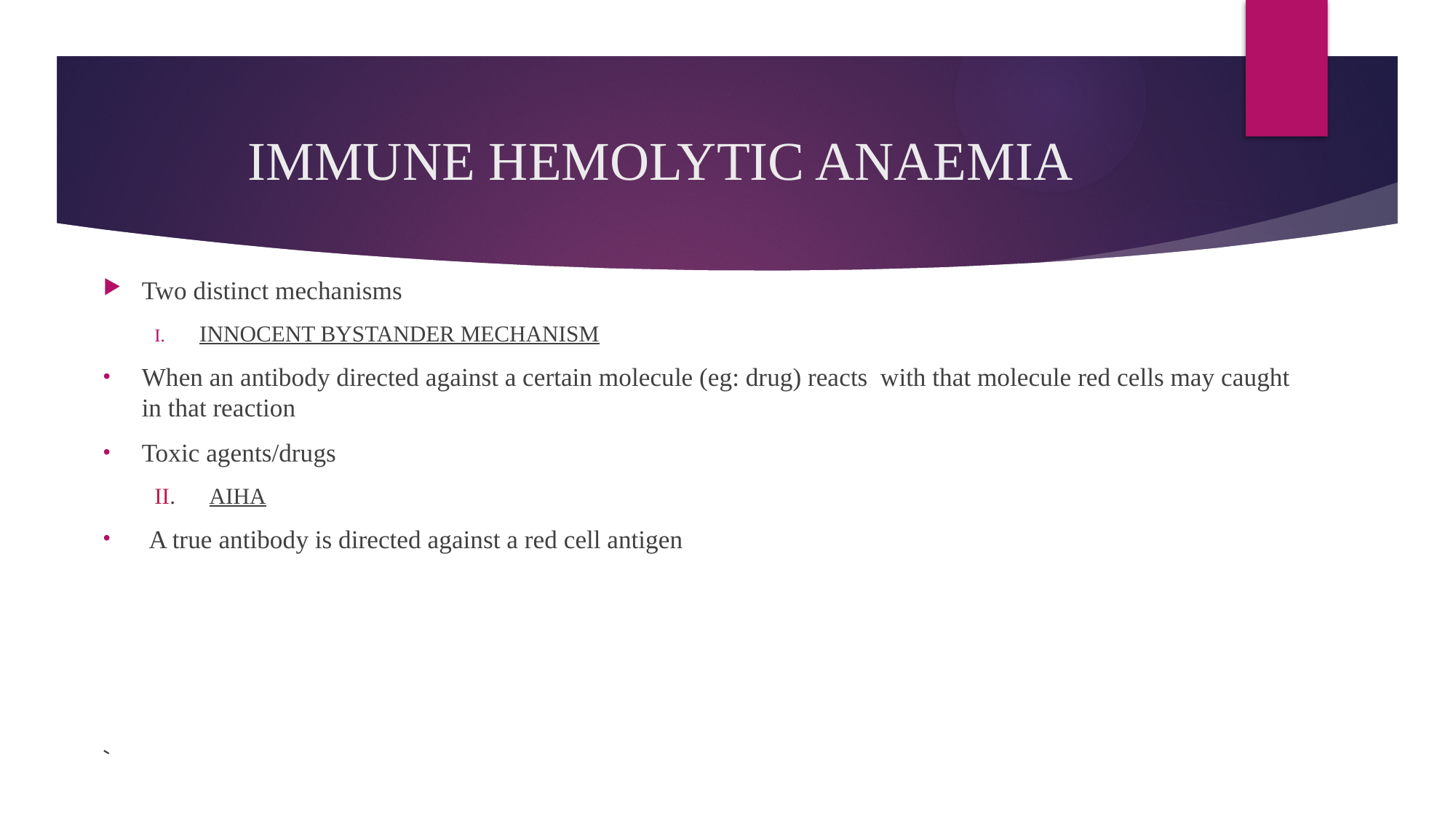

# IMMUNE HEMOLYTIC ANAEMIA
Two distinct mechanisms
INNOCENT BYSTANDER MECHANISM
When an antibody directed against a certain molecule (eg: drug) reacts  with that molecule red cells may caught in that reaction
Toxic agents/drugs
II.      AIHA
 A true antibody is directed against a red cell antigen

`